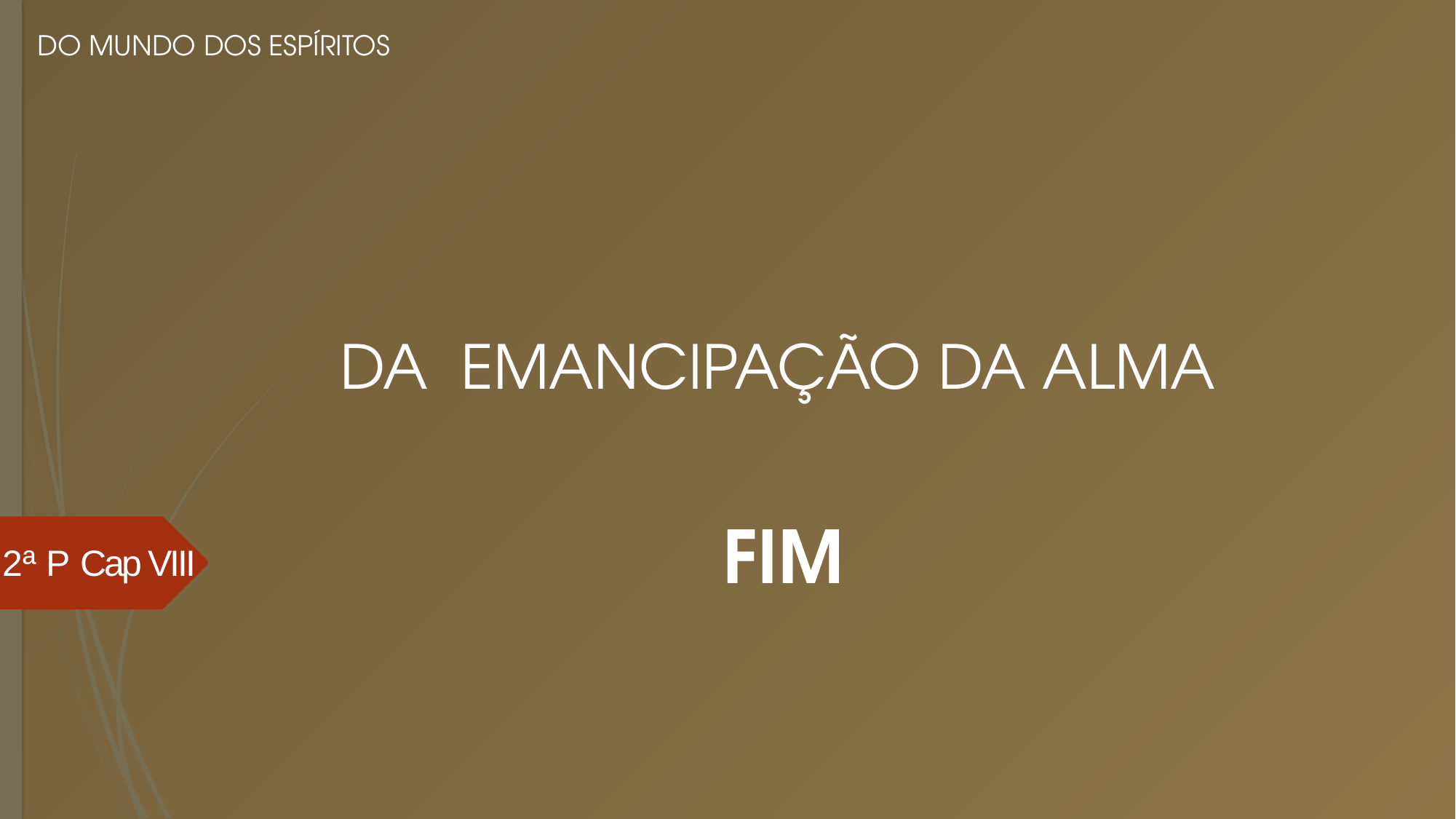

DO MUNDO DOS ESPÍRITOS
# DA  EMANCIPAÇÃO DA ALMA
FIM
2ª P Cap VIII